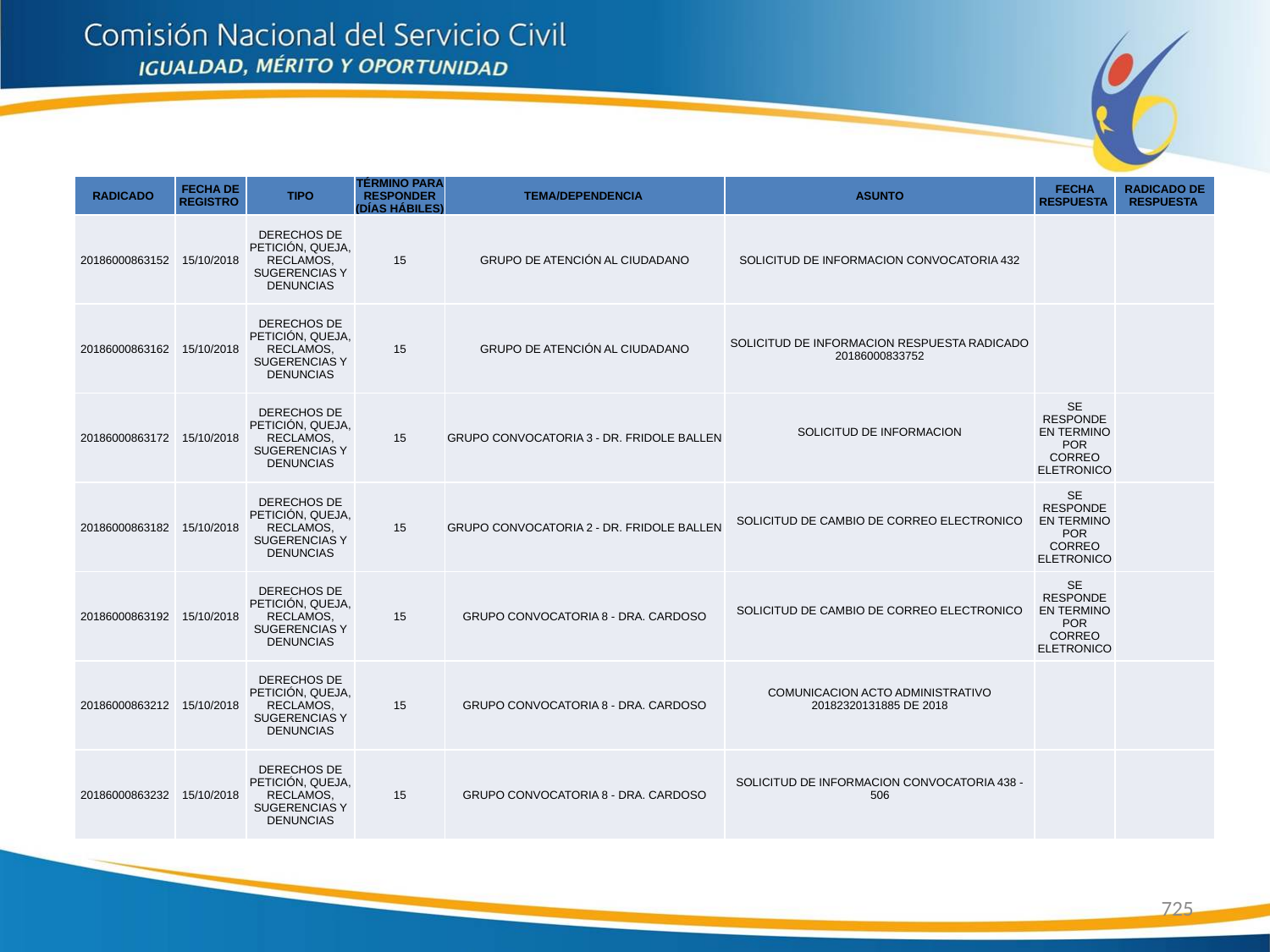

| RADICADO | FECHA DE REGISTRO | TIPO | TÉRMINO PARA RESPONDER (DÍAS HÁBILES) | TEMA/DEPENDENCIA | ASUNTO | FECHA RESPUESTA | RADICADO DE RESPUESTA |
| --- | --- | --- | --- | --- | --- | --- | --- |
| 20186000863152 | 15/10/2018 | DERECHOS DE PETICIÓN, QUEJA, RECLAMOS, SUGERENCIAS Y DENUNCIAS | 15 | GRUPO DE ATENCIÓN AL CIUDADANO | SOLICITUD DE INFORMACION CONVOCATORIA 432 |  |  |
| 20186000863162 | 15/10/2018 | DERECHOS DE PETICIÓN, QUEJA, RECLAMOS, SUGERENCIAS Y DENUNCIAS | 15 | GRUPO DE ATENCIÓN AL CIUDADANO | SOLICITUD DE INFORMACION RESPUESTA RADICADO 20186000833752 |  |  |
| 20186000863172 | 15/10/2018 | DERECHOS DE PETICIÓN, QUEJA, RECLAMOS, SUGERENCIAS Y DENUNCIAS | 15 | GRUPO CONVOCATORIA 3 - DR. FRIDOLE BALLEN | SOLICITUD DE INFORMACION | SE RESPONDE EN TERMINO POR CORREO ELETRONICO |  |
| 20186000863182 | 15/10/2018 | DERECHOS DE PETICIÓN, QUEJA, RECLAMOS, SUGERENCIAS Y DENUNCIAS | 15 | GRUPO CONVOCATORIA 2 - DR. FRIDOLE BALLEN | SOLICITUD DE CAMBIO DE CORREO ELECTRONICO | SE RESPONDE EN TERMINO POR CORREO ELETRONICO |  |
| 20186000863192 | 15/10/2018 | DERECHOS DE PETICIÓN, QUEJA, RECLAMOS, SUGERENCIAS Y DENUNCIAS | 15 | GRUPO CONVOCATORIA 8 - DRA. CARDOSO | SOLICITUD DE CAMBIO DE CORREO ELECTRONICO | SE RESPONDE EN TERMINO POR CORREO ELETRONICO |  |
| 20186000863212 | 15/10/2018 | DERECHOS DE PETICIÓN, QUEJA, RECLAMOS, SUGERENCIAS Y DENUNCIAS | 15 | GRUPO CONVOCATORIA 8 - DRA. CARDOSO | COMUNICACION ACTO ADMINISTRATIVO 20182320131885 DE 2018 |  |  |
| 20186000863232 | 15/10/2018 | DERECHOS DE PETICIÓN, QUEJA, RECLAMOS, SUGERENCIAS Y DENUNCIAS | 15 | GRUPO CONVOCATORIA 8 - DRA. CARDOSO | SOLICITUD DE INFORMACION CONVOCATORIA 438 - 506 |  |  |
725